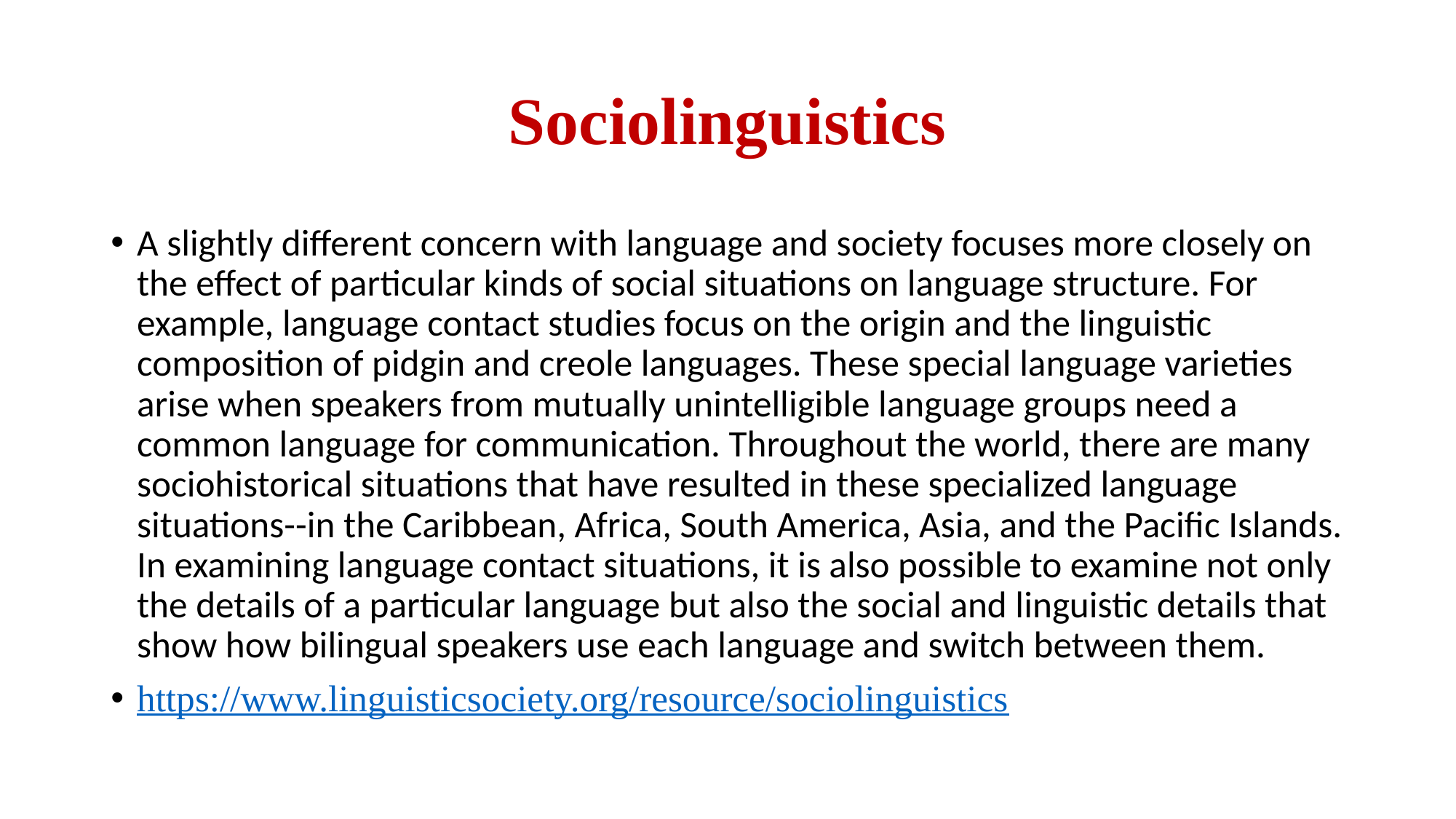

# Sociolinguistics
A slightly different concern with language and society focuses more closely on the effect of particular kinds of social situations on language structure. For example, language contact studies focus on the origin and the linguistic composition of pidgin and creole languages. These special language varieties arise when speakers from mutually unintelligible language groups need a common language for communication. Throughout the world, there are many sociohistorical situations that have resulted in these specialized language situations--in the Caribbean, Africa, South America, Asia, and the Pacific Islands. In examining language contact situations, it is also possible to examine not only the details of a particular language but also the social and linguistic details that show how bilingual speakers use each language and switch between them.
https://www.linguisticsociety.org/resource/sociolinguistics